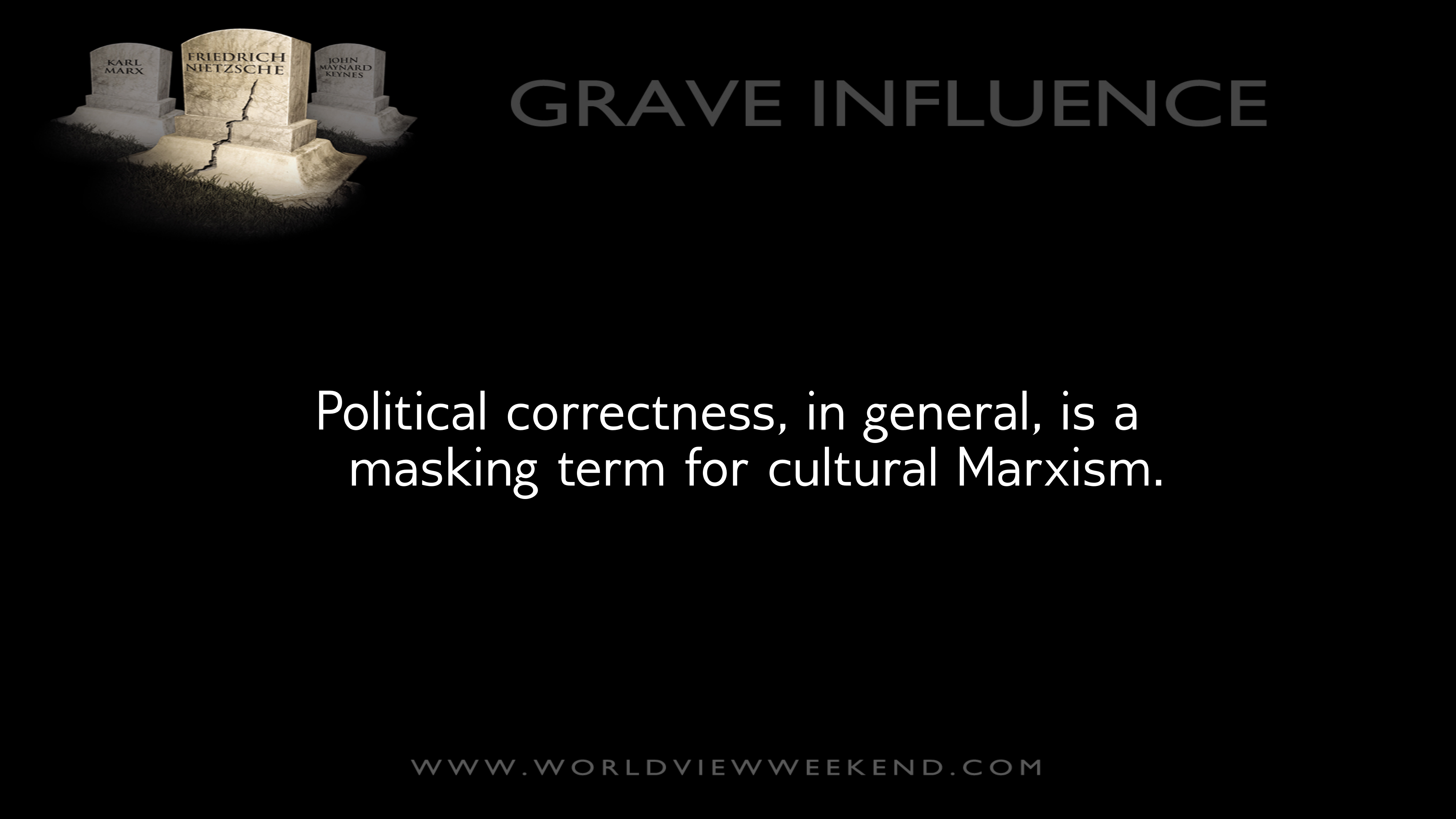

Political correctness, in general, is a masking term for cultural Marxism.